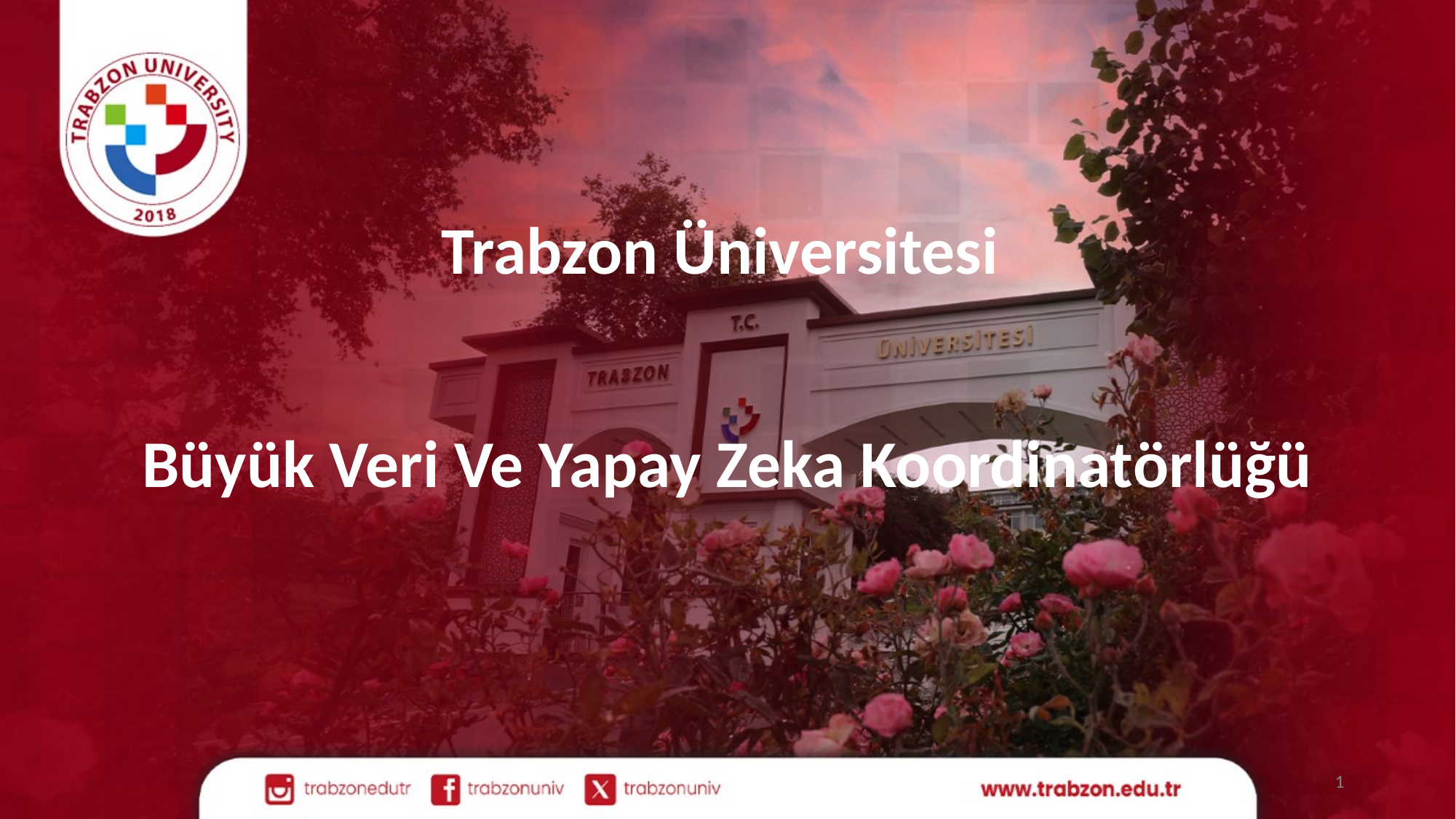

Trabzon Üniversitesi

Büyük Veri Ve Yapay Zeka Koordinatörlüğü
1